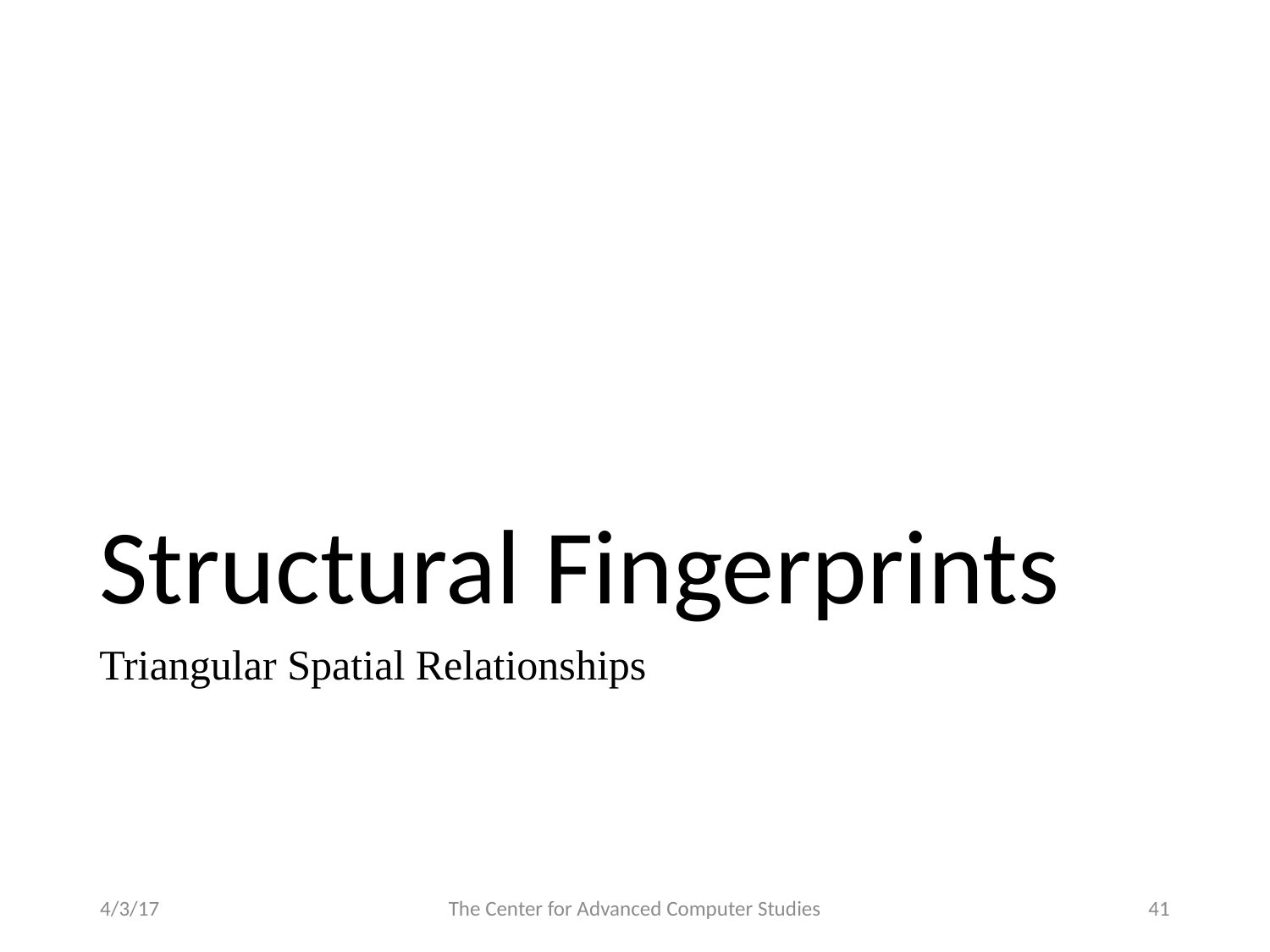

# Structural Fingerprints
Triangular Spatial Relationships
4/3/17
The Center for Advanced Computer Studies
41